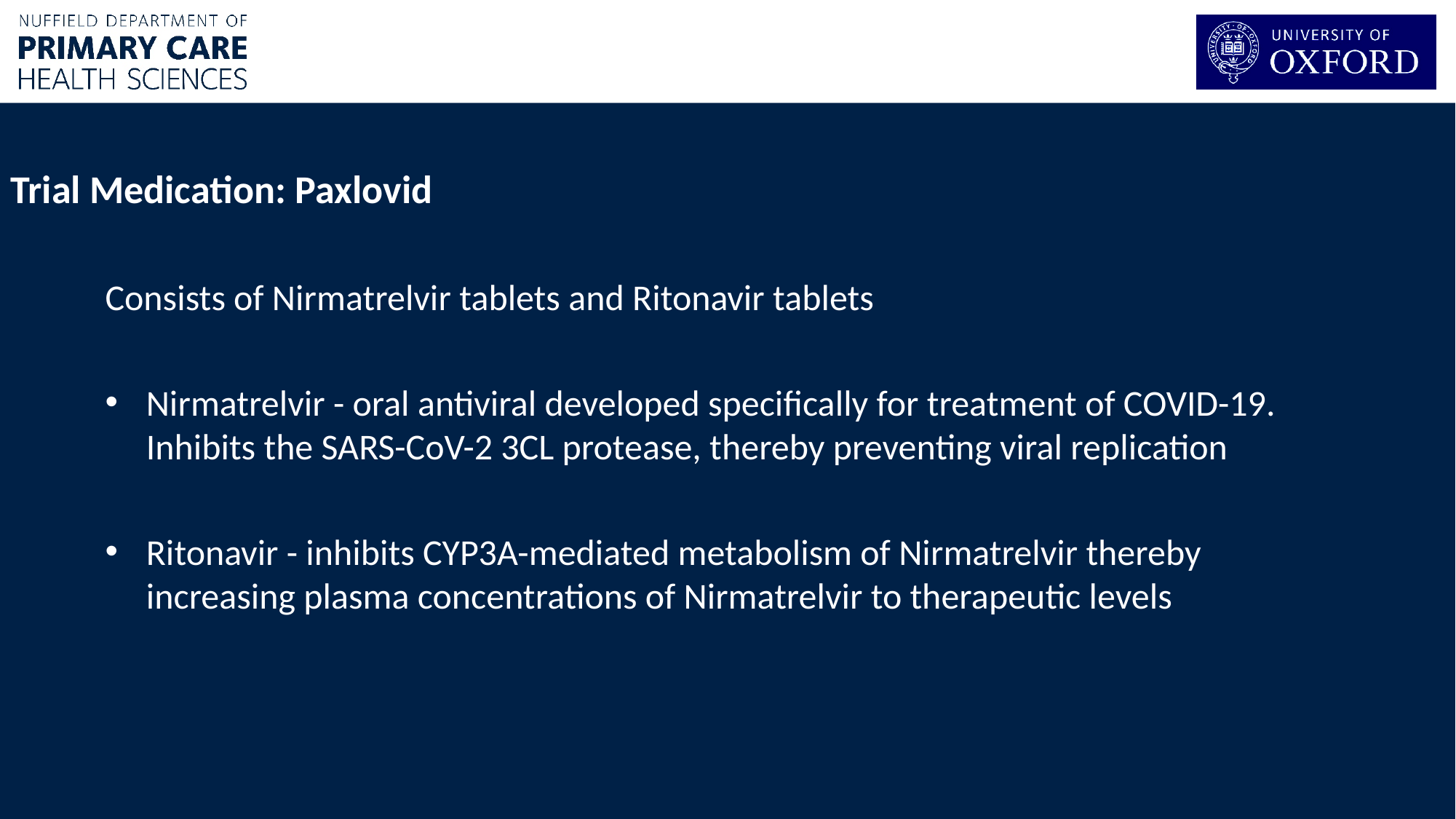

Trial Medication: Paxlovid
Consists of Nirmatrelvir tablets and Ritonavir tablets

Nirmatrelvir - oral antiviral developed specifically for treatment of COVID-19. Inhibits the SARS-CoV-2 3CL protease, thereby preventing viral replication

Ritonavir - inhibits CYP3A-mediated metabolism of Nirmatrelvir thereby increasing plasma concentrations of Nirmatrelvir to therapeutic levels